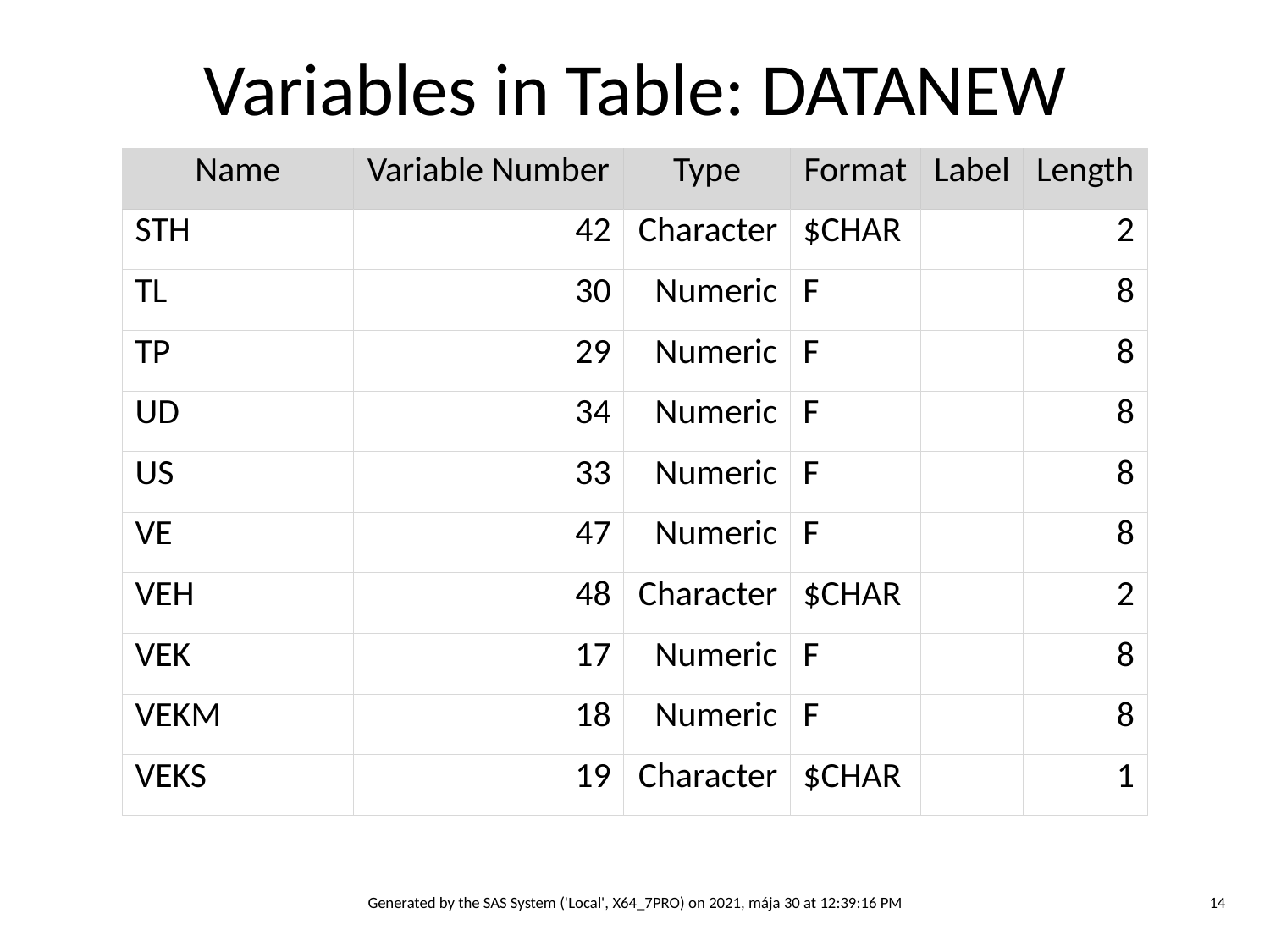

Variables in Table: DATANEW
| Name | Variable Number | Type | Format | Label | Length |
| --- | --- | --- | --- | --- | --- |
| STH | 42 | Character | $CHAR |  | 2 |
| TL | 30 | Numeric | F |  | 8 |
| TP | 29 | Numeric | F |  | 8 |
| UD | 34 | Numeric | F |  | 8 |
| US | 33 | Numeric | F |  | 8 |
| VE | 47 | Numeric | F |  | 8 |
| VEH | 48 | Character | $CHAR |  | 2 |
| VEK | 17 | Numeric | F |  | 8 |
| VEKM | 18 | Numeric | F |  | 8 |
| VEKS | 19 | Character | $CHAR |  | 1 |
Generated by the SAS System ('Local', X64_7PRO) on 2021, mája 30 at 12:39:16 PM
14